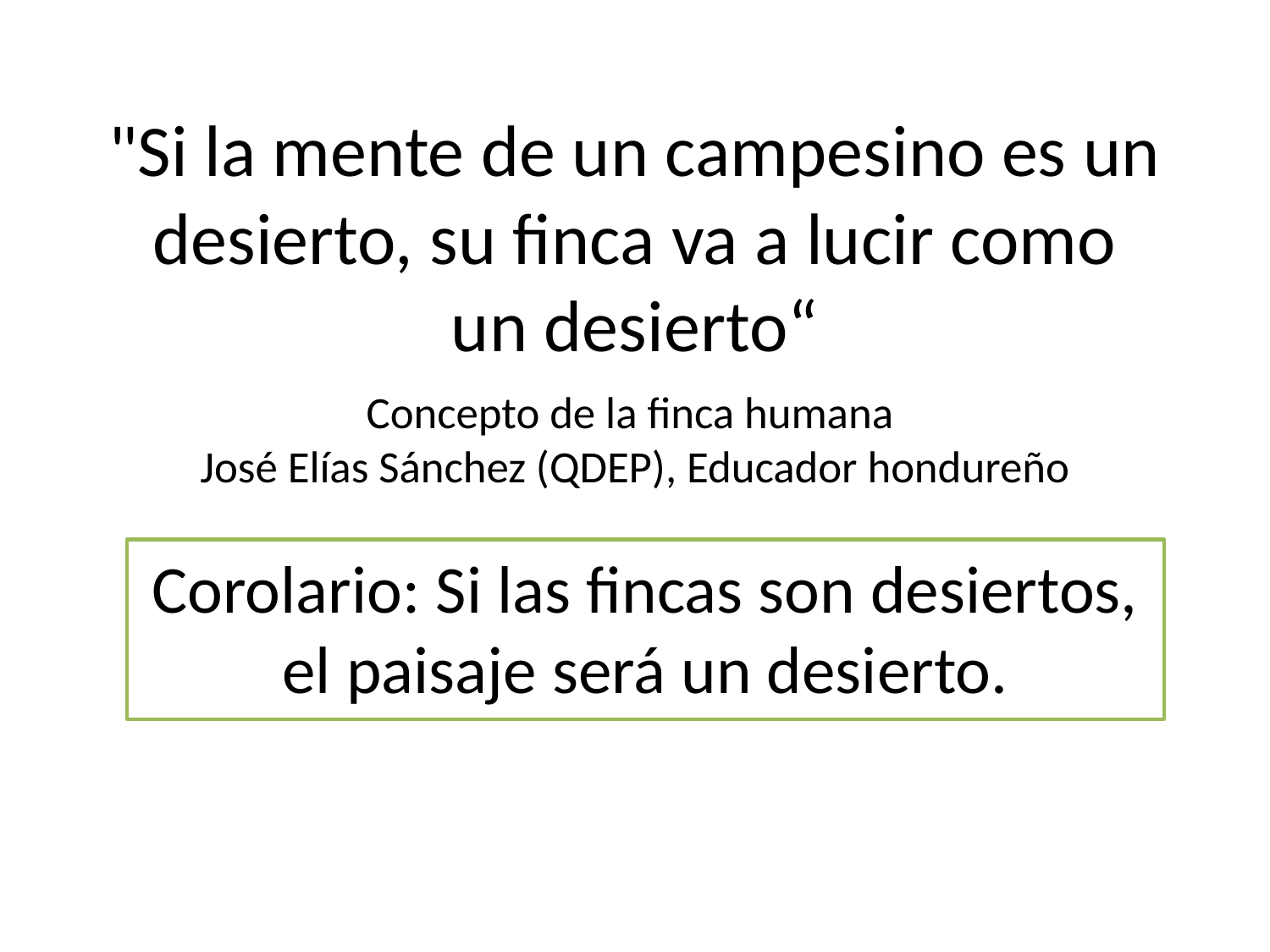

# "Si la mente de un campesino es un desierto, su finca va a lucir como un desierto“ Concepto de la finca humana José Elías Sánchez (QDEP), Educador hondureño
Corolario: Si las fincas son desiertos, el paisaje será un desierto.